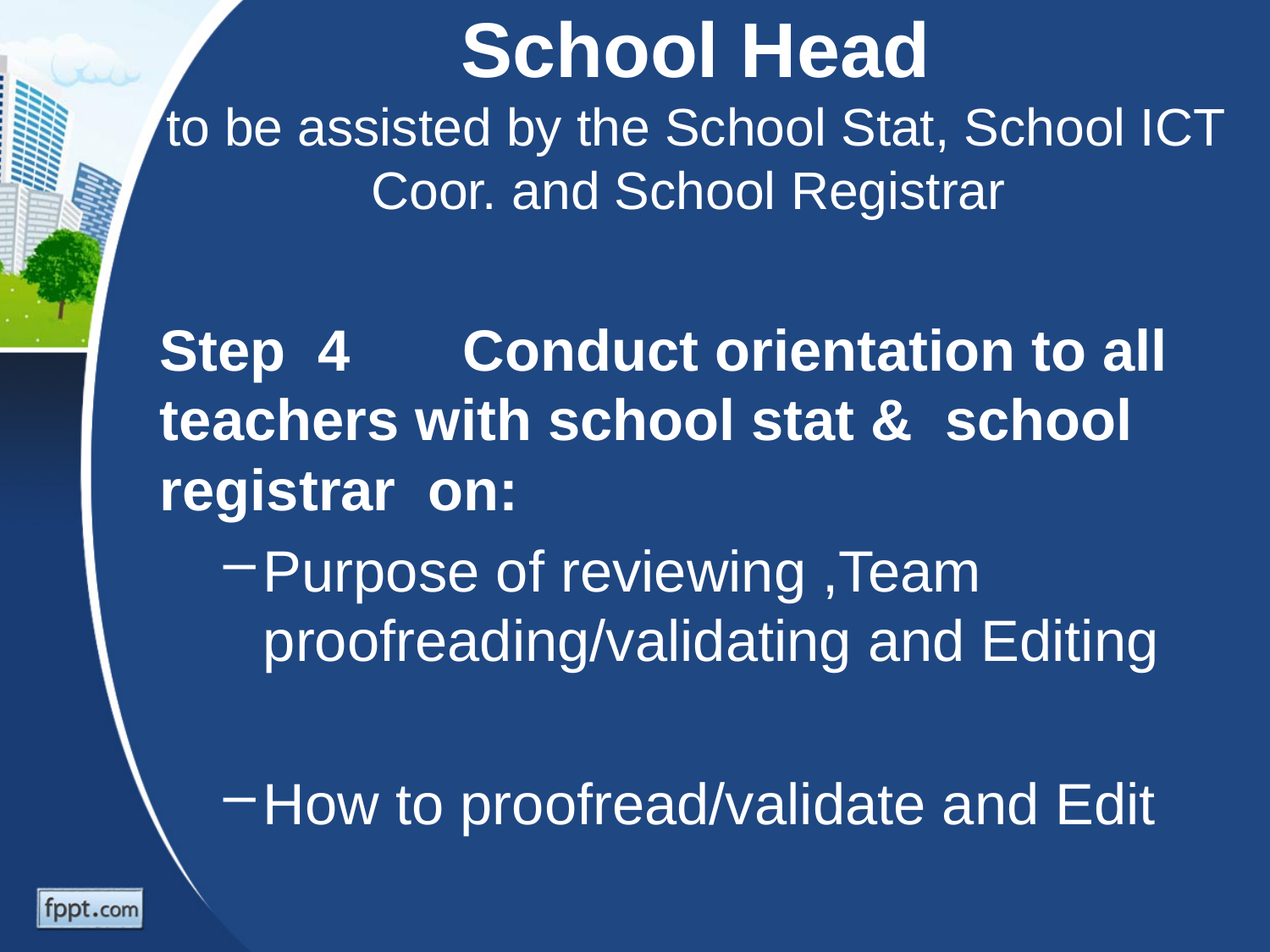

# School Head to be assisted by the School Stat, School ICT Coor. and School Registrar
Step  4       Conduct orientation to all  teachers with school stat &  school registrar  on:
Purpose of reviewing ,Team  proofreading/validating and Editing

How to proofread/validate and Edit